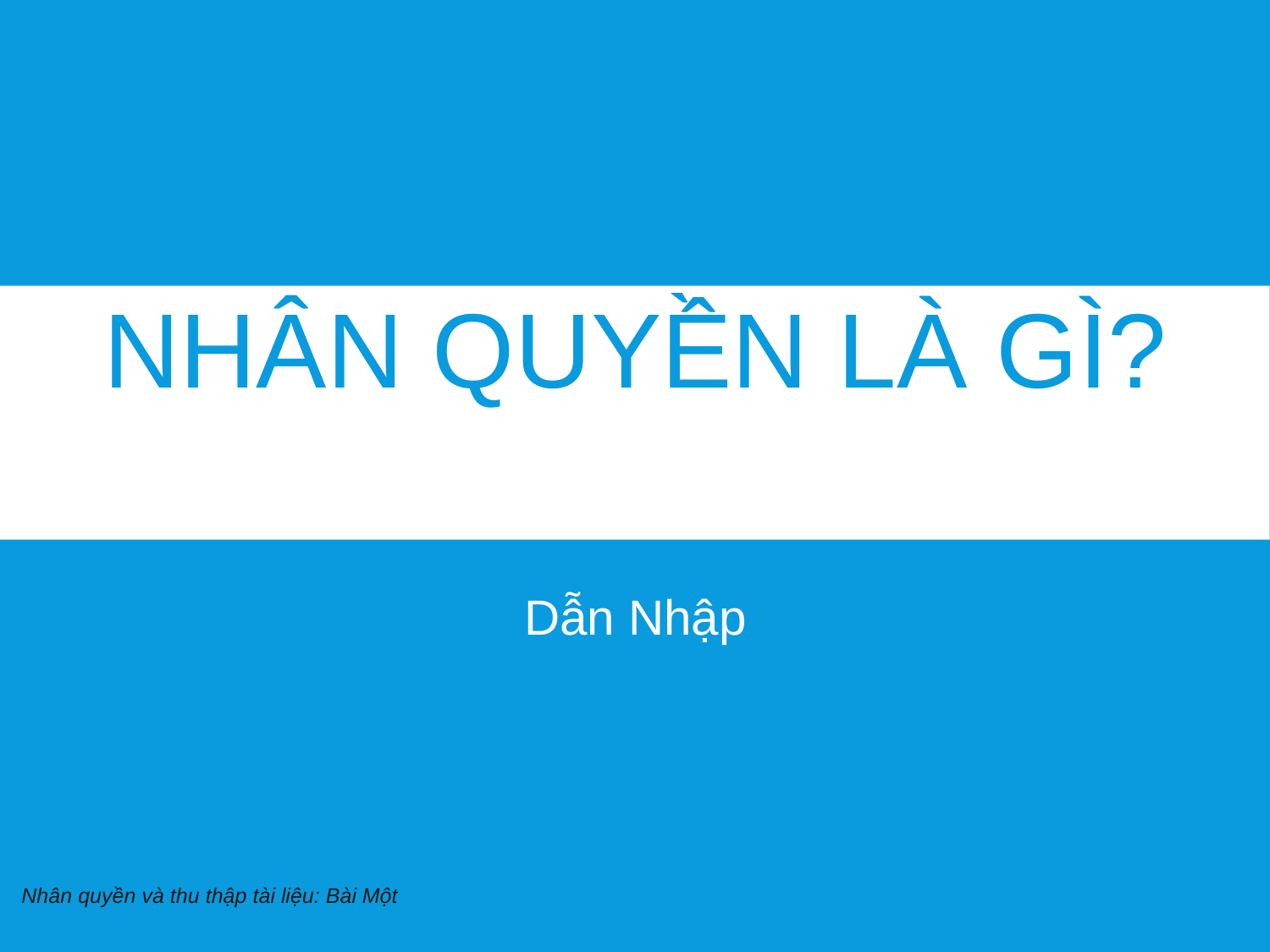

# NHÂN QUYỀN LÀ GÌ?
Dẫn Nhập
Nhân quyền và thu thập tài liệu: Bài Một